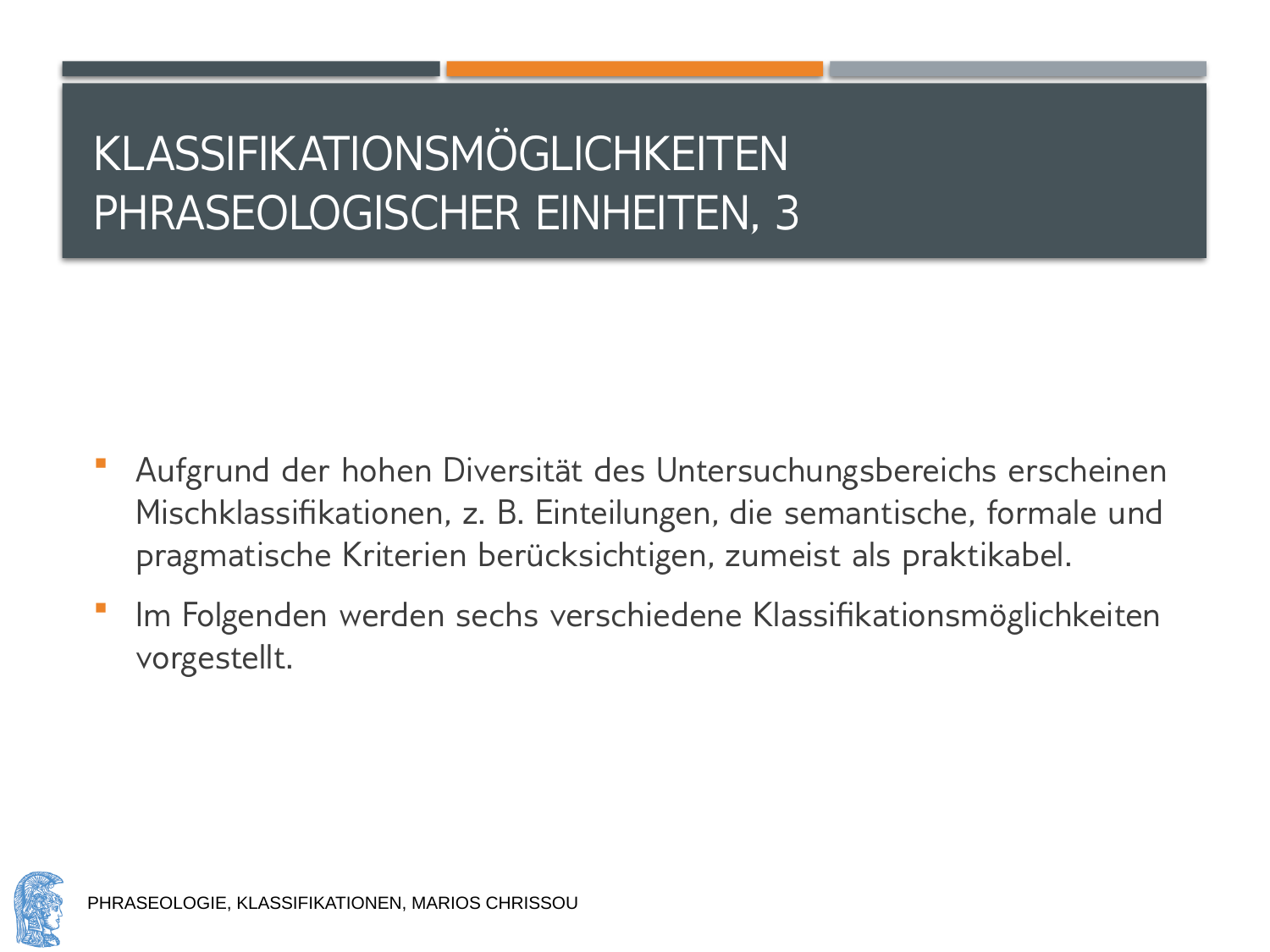

# Klassifikationsmöglichkeiten phraseologischer Einheiten, 3
Aufgrund der hohen Diversität des Untersuchungsbereichs erscheinen Mischklassifikationen, z. B. Einteilungen, die semantische, formale und pragmatische Kriterien berücksichtigen, zumeist als praktikabel.
Im Folgenden werden sechs verschiedene Klassifikationsmöglichkeiten vorgestellt.